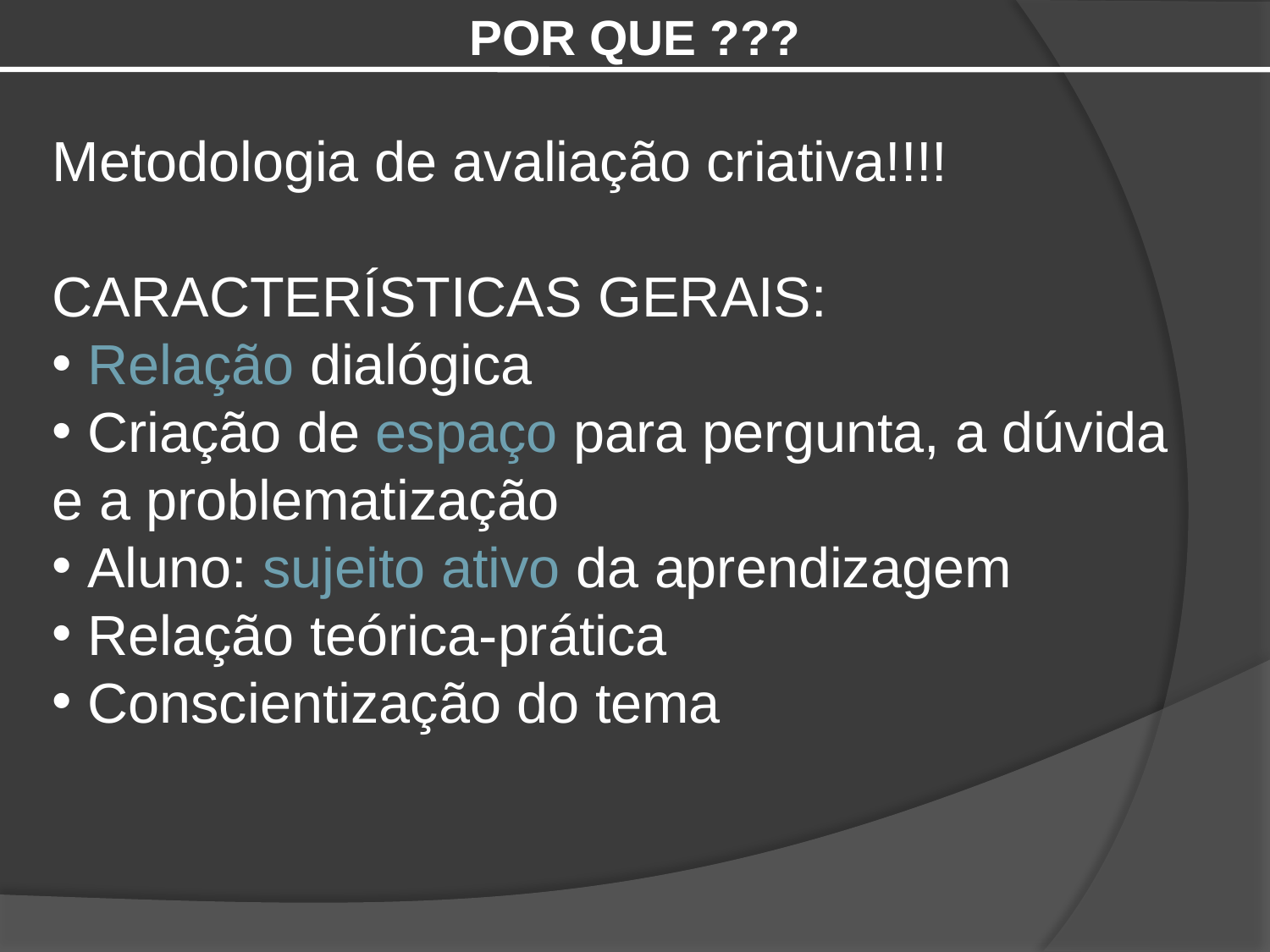

POR QUE ???
Metodologia de avaliação criativa!!!!

CARACTERÍSTICAS GERAIS:
 Relação dialógica
 Criação de espaço para pergunta, a dúvida e a problematização
 Aluno: sujeito ativo da aprendizagem
 Relação teórica-prática
 Conscientização do tema